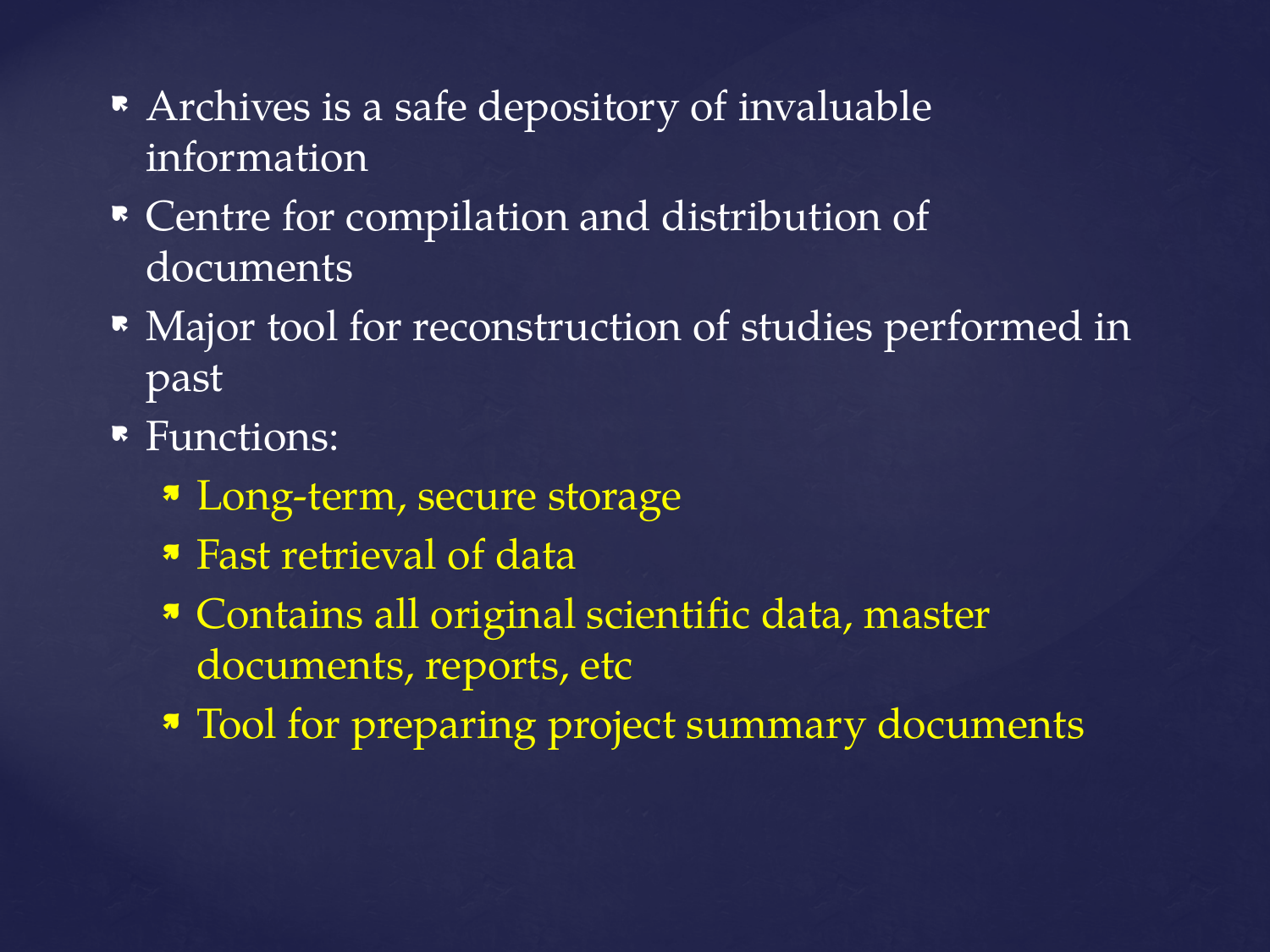

Archives is a safe depository of invaluable information
Centre for compilation and distribution of documents
Major tool for reconstruction of studies performed in past
Functions:
Long-term, secure storage
Fast retrieval of data
Contains all original scientific data, master documents, reports, etc
Tool for preparing project summary documents